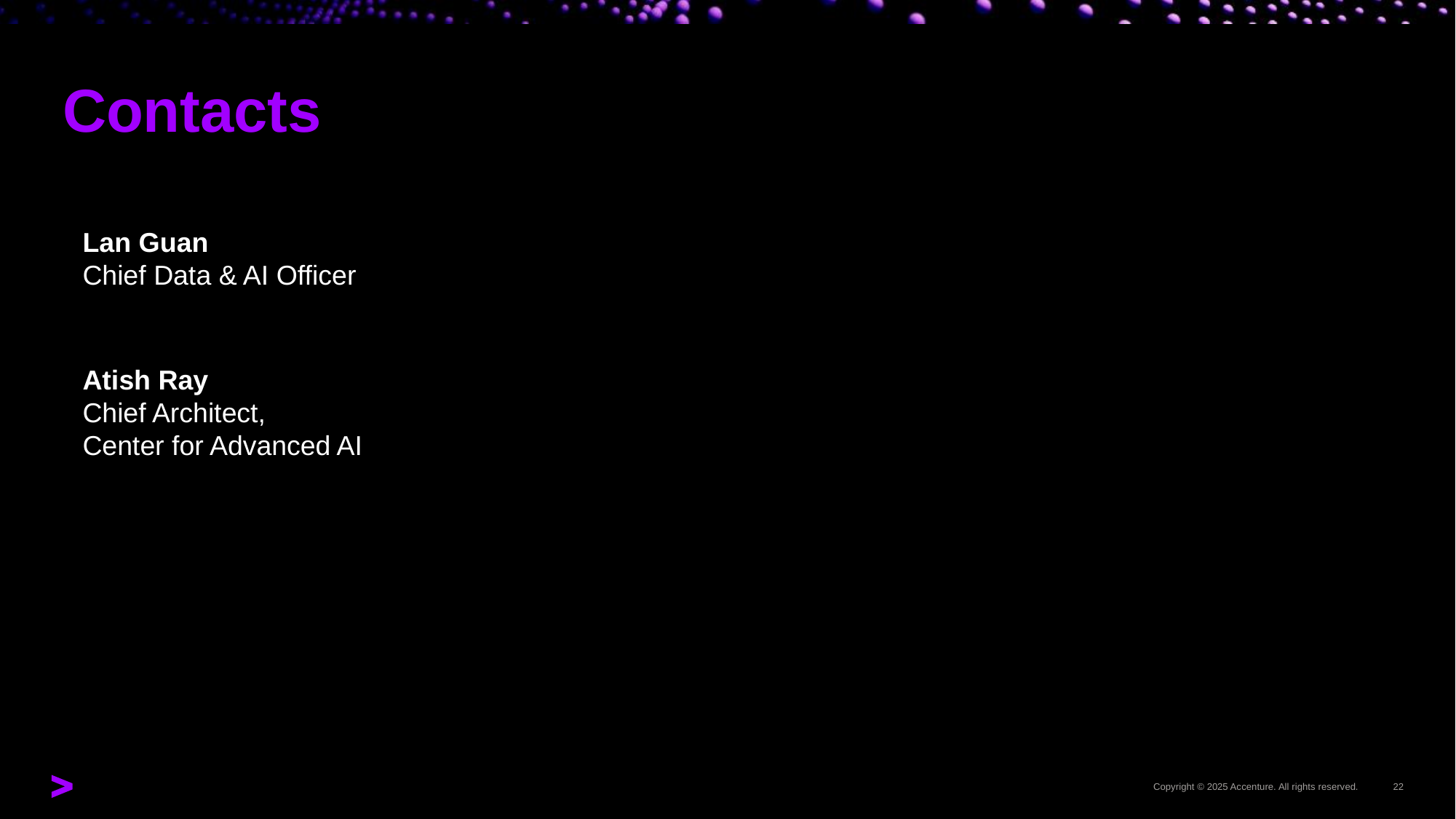

Contacts
Lan Guan
Chief Data & AI Officer
Atish Ray
Chief Architect,
Center for Advanced AI